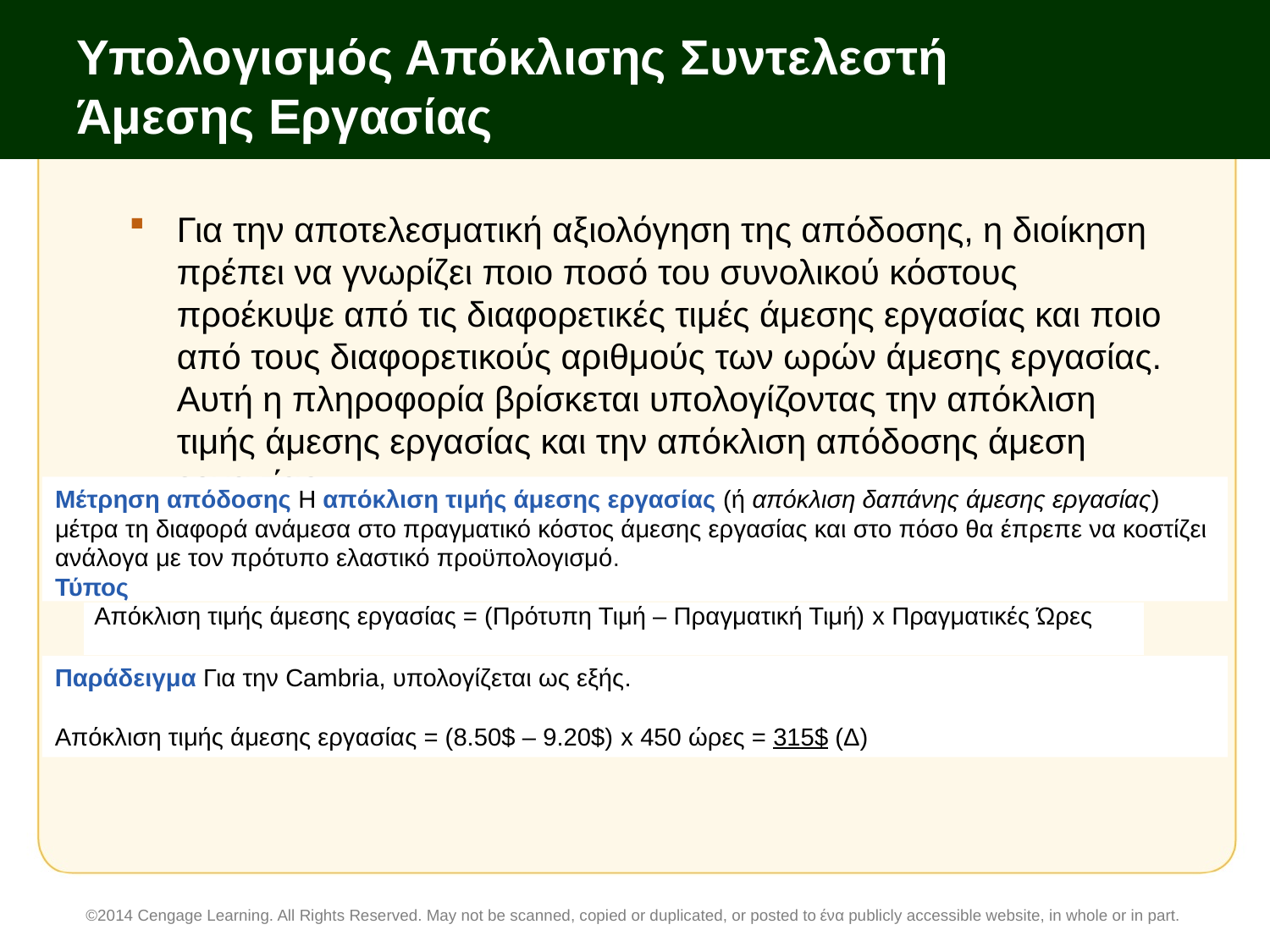

# Υπολογισμός Απόκλισης Συντελεστή Άμεσης Εργασίας
Για την αποτελεσματική αξιολόγηση της απόδοσης, η διοίκηση πρέπει να γνωρίζει ποιο ποσό του συνολικού κόστους προέκυψε από τις διαφορετικές τιμές άμεσης εργασίας και ποιο από τους διαφορετικούς αριθμούς των ωρών άμεσης εργασίας. Αυτή η πληροφορία βρίσκεται υπολογίζοντας την απόκλιση τιμής άμεσης εργασίας και την απόκλιση απόδοσης άμεση εργασίας.
Μέτρηση απόδοσης Η απόκλιση τιμής άμεσης εργασίας (ή απόκλιση δαπάνης άμεσης εργασίας) μέτρα τη διαφορά ανάμεσα στο πραγματικό κόστος άμεσης εργασίας και στο πόσο θα έπρεπε να κοστίζει ανάλογα με τον πρότυπο ελαστικό προϋπολογισμό.
Τύπος
| Απόκλιση τιμής άμεσης εργασίας = (Πρότυπη Τιμή – Πραγματική Τιμή) x Πραγματικές Ώρες |
| --- |
Παράδειγμα Για την Cambria, υπολογίζεται ως εξής.

Απόκλιση τιμής άμεσης εργασίας = (8.50$ – 9.20$) x 450 ώρες = 315$ (Δ)
©2014 Cengage Learning. All Rights Reserved. May not be scanned, copied or duplicated, or posted to ένα publicly accessible website, in whole or in part.